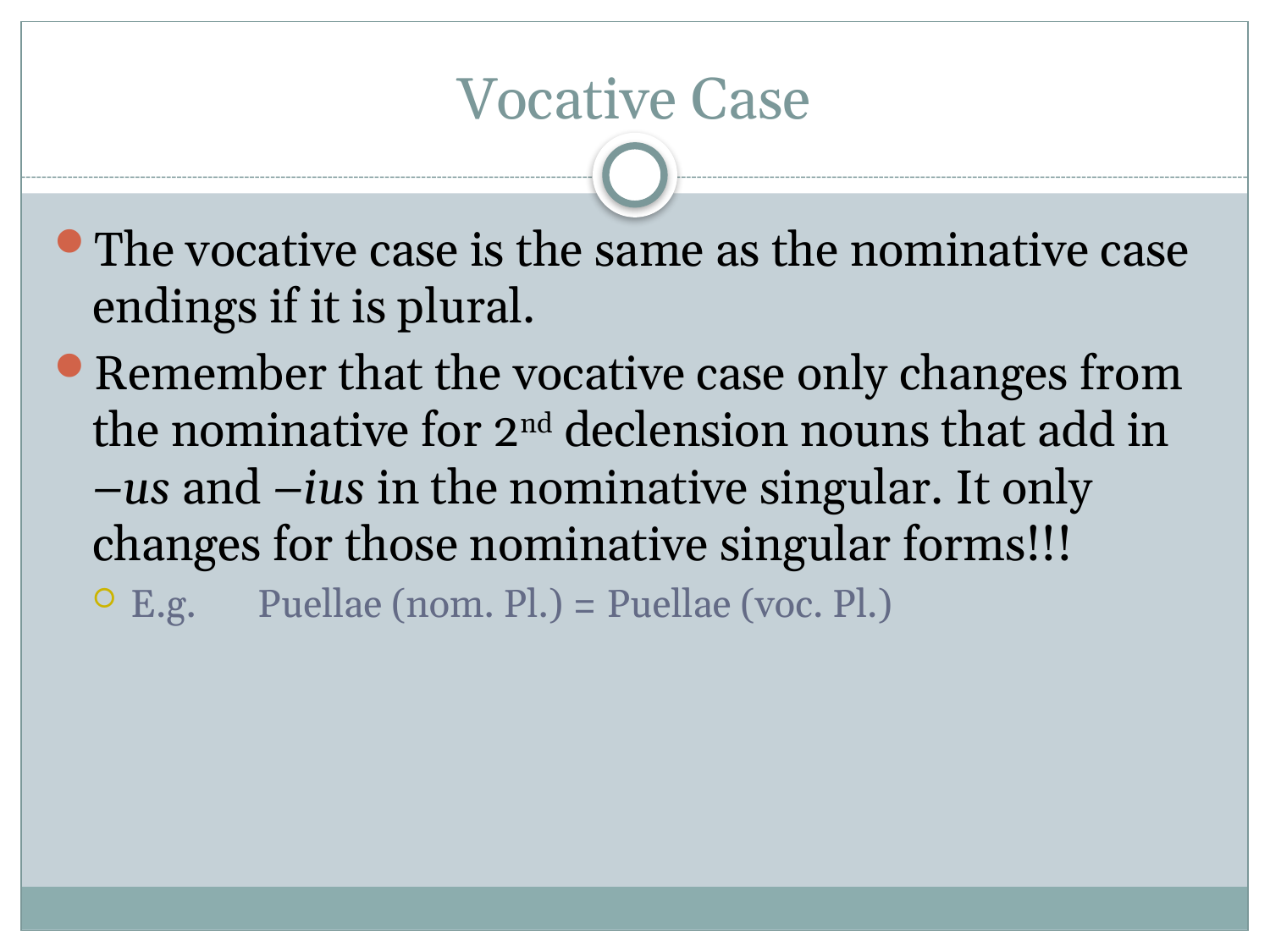

# Vocative Case
The vocative case is the same as the nominative case endings if it is plural.
Remember that the vocative case only changes from the nominative for 2nd declension nouns that add in –us and –ius in the nominative singular. It only changes for those nominative singular forms!!!
E.g. 	Puellae (nom. Pl.) = Puellae (voc. Pl.)